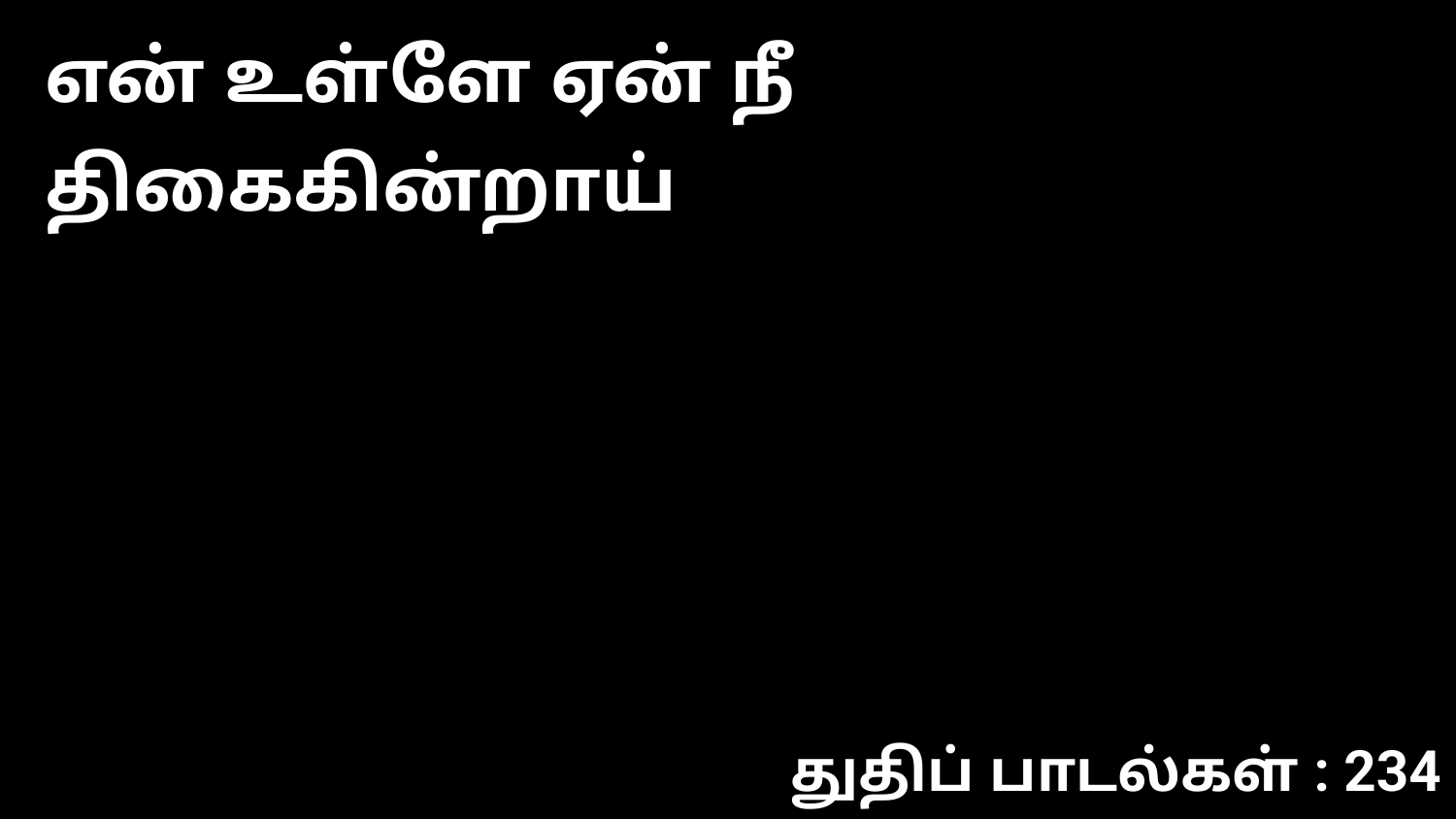

என் உள்ளே ஏன் நீ திகைகின்றாய்
துதிப் பாடல்கள் : 234